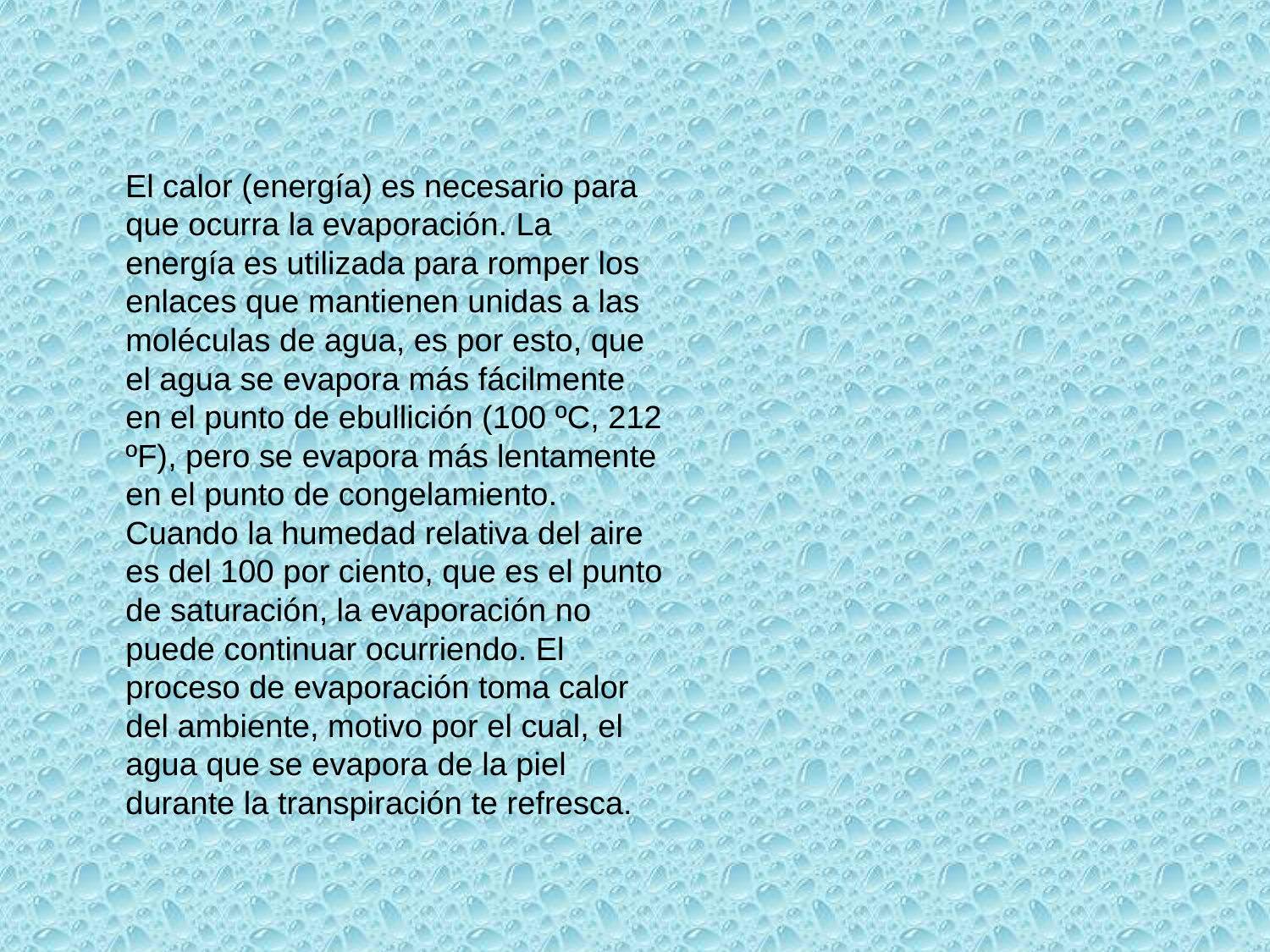

El calor (energía) es necesario para que ocurra la evaporación. La energía es utilizada para romper los enlaces que mantienen unidas a las moléculas de agua, es por esto, que el agua se evapora más fácilmente en el punto de ebullición (100 ºC, 212 ºF), pero se evapora más lentamente en el punto de congelamiento. Cuando la humedad relativa del aire es del 100 por ciento, que es el punto de saturación, la evaporación no puede continuar ocurriendo. El proceso de evaporación toma calor del ambiente, motivo por el cual, el agua que se evapora de la piel durante la transpiración te refresca.